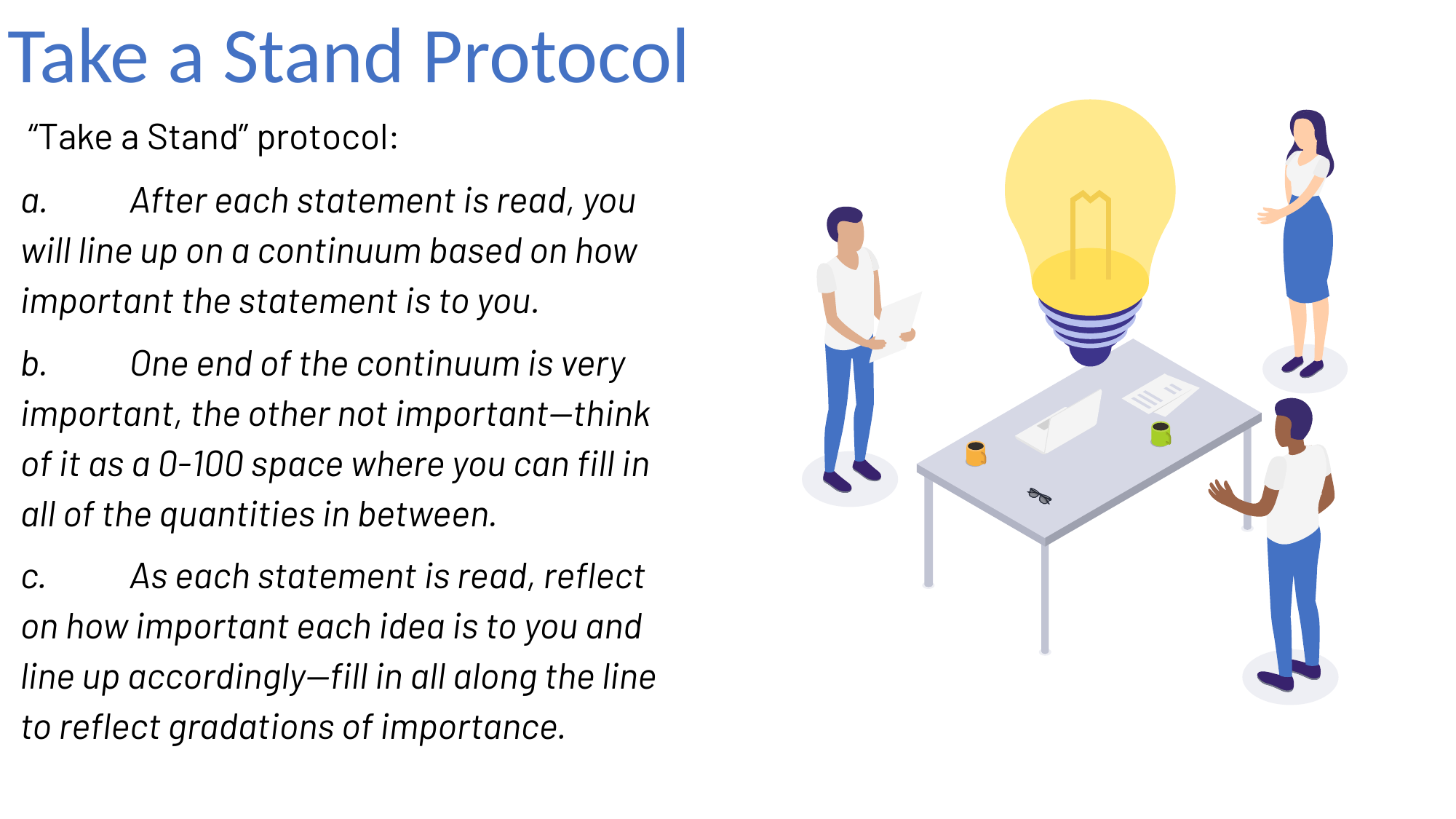

Take a Stand Protocol
 “Take a Stand” protocol:
a. 	After each statement is read, you will line up on a continuum based on how important the statement is to you.
b. 	One end of the continuum is very important, the other not important—think of it as a 0-100 space where you can fill in all of the quantities in between.
c.  	As each statement is read, reflect on how important each idea is to you and line up accordingly—fill in all along the line to reflect gradations of importance.

3